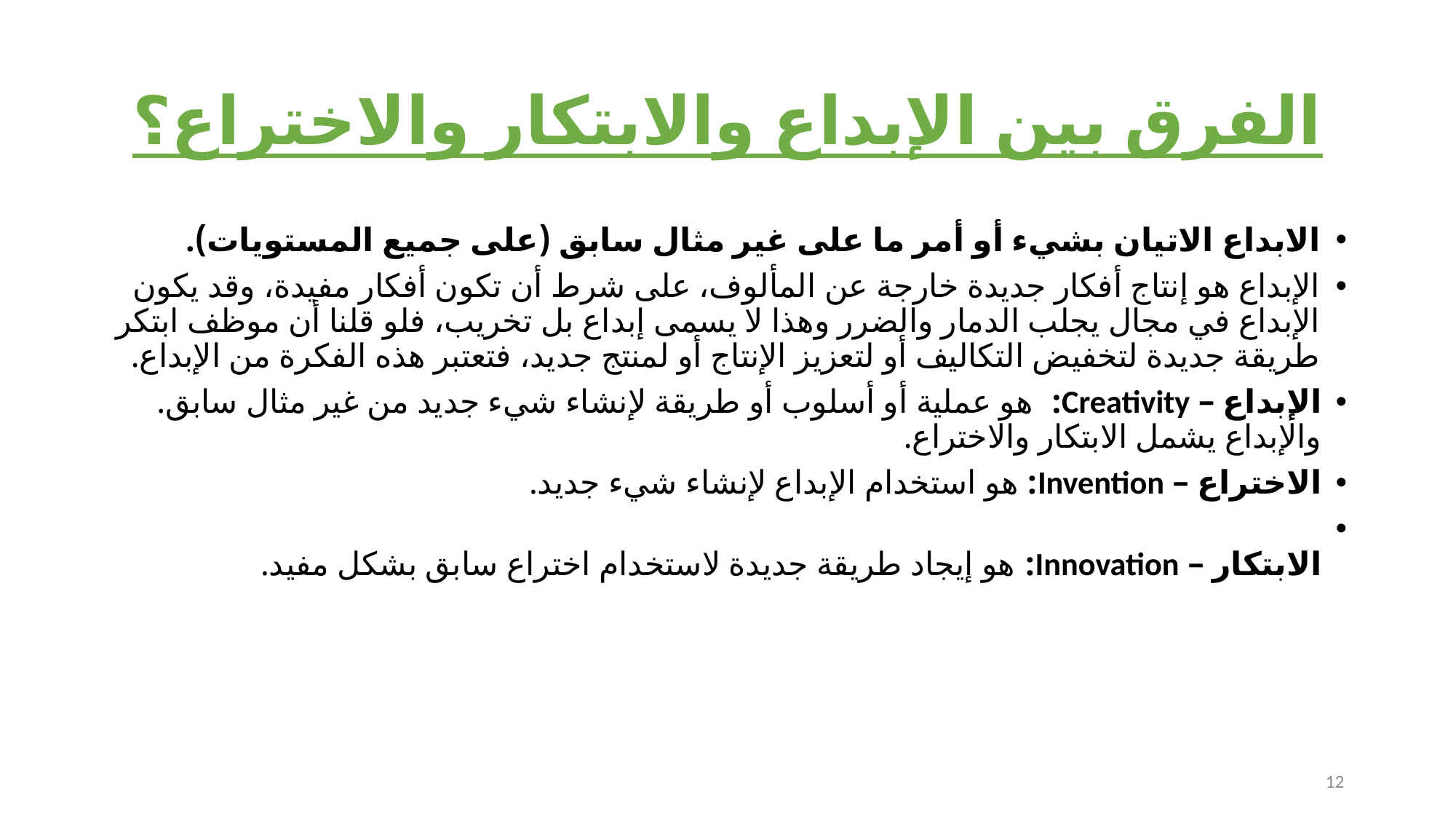

# الفرق بين الإبداع والابتكار والاختراع؟
الابداع الاتيان بشيء أو أمر ما على غير مثال سابق (على جميع المستويات).
الإبداع هو إنتاج أفكار جديدة خارجة عن المألوف، على شرط أن تكون أفكار مفيدة، وقد يكون الإبداع في مجال يجلب الدمار والضرر وهذا لا يسمى إبداع بل تخريب، فلو قلنا أن موظف ابتكر طريقة جديدة لتخفيض التكاليف أو لتعزيز الإنتاج أو لمنتج جديد، فتعتبر هذه الفكرة من الإبداع.
الإبداع – Creativity:  هو عملية أو أسلوب أو طريقة لإنشاء شيء جديد من غير مثال سابق. والإبداع يشمل الابتكار والاختراع.
الاختراع – Invention: هو استخدام الإبداع لإنشاء شيء جديد.
الابتكار – Innovation: هو إيجاد طريقة جديدة لاستخدام اختراع سابق بشكل مفيد.

12